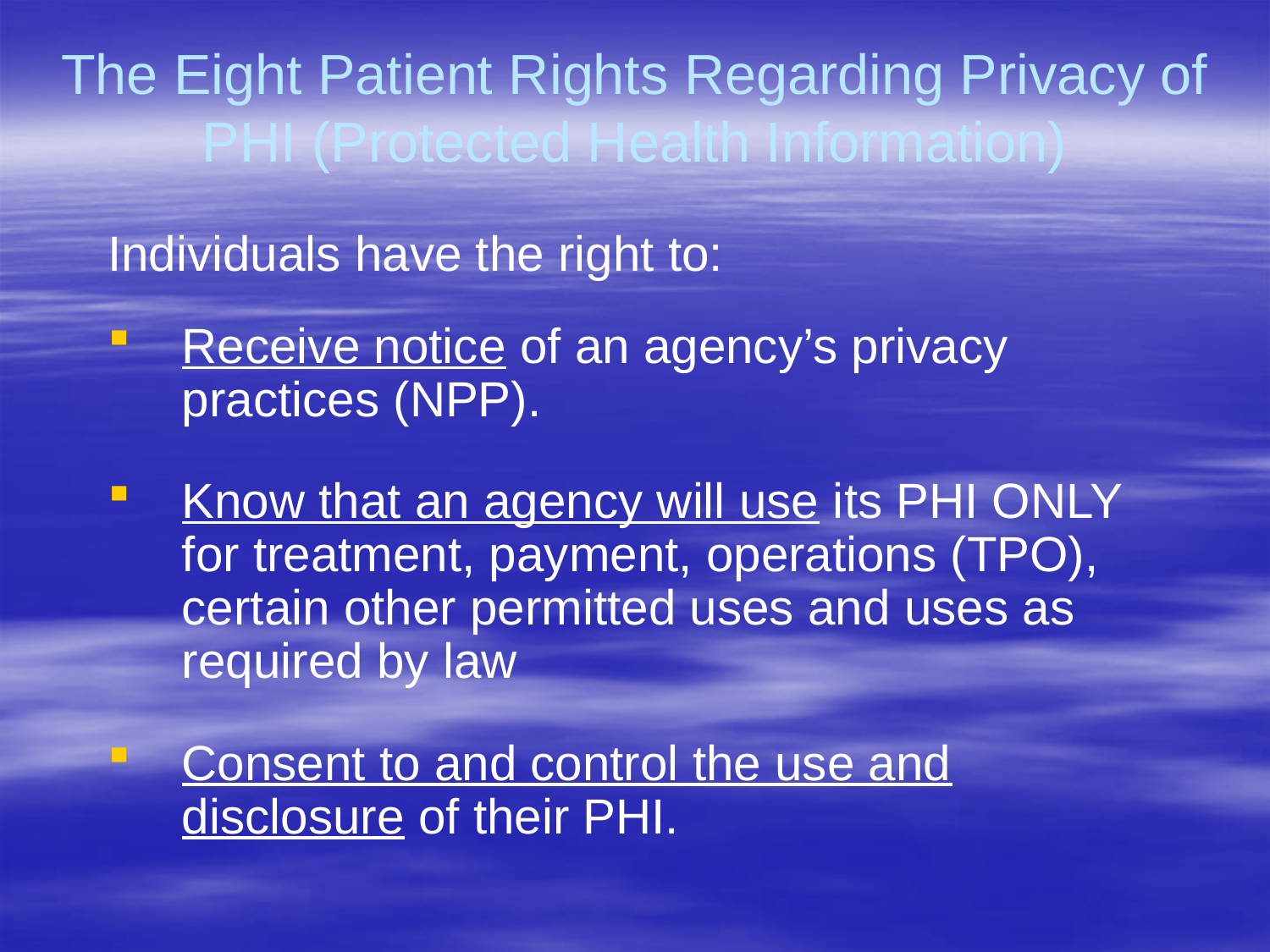

The Eight Patient Rights Regarding Privacy of PHI (Protected Health Information)
Individuals have the right to:

Receive notice of an agency’s privacy practices (NPP).

Know that an agency will use its PHI ONLY for treatment, payment, operations (TPO), certain other permitted uses and uses as required by law

Consent to and control the use and disclosure of their PHI.